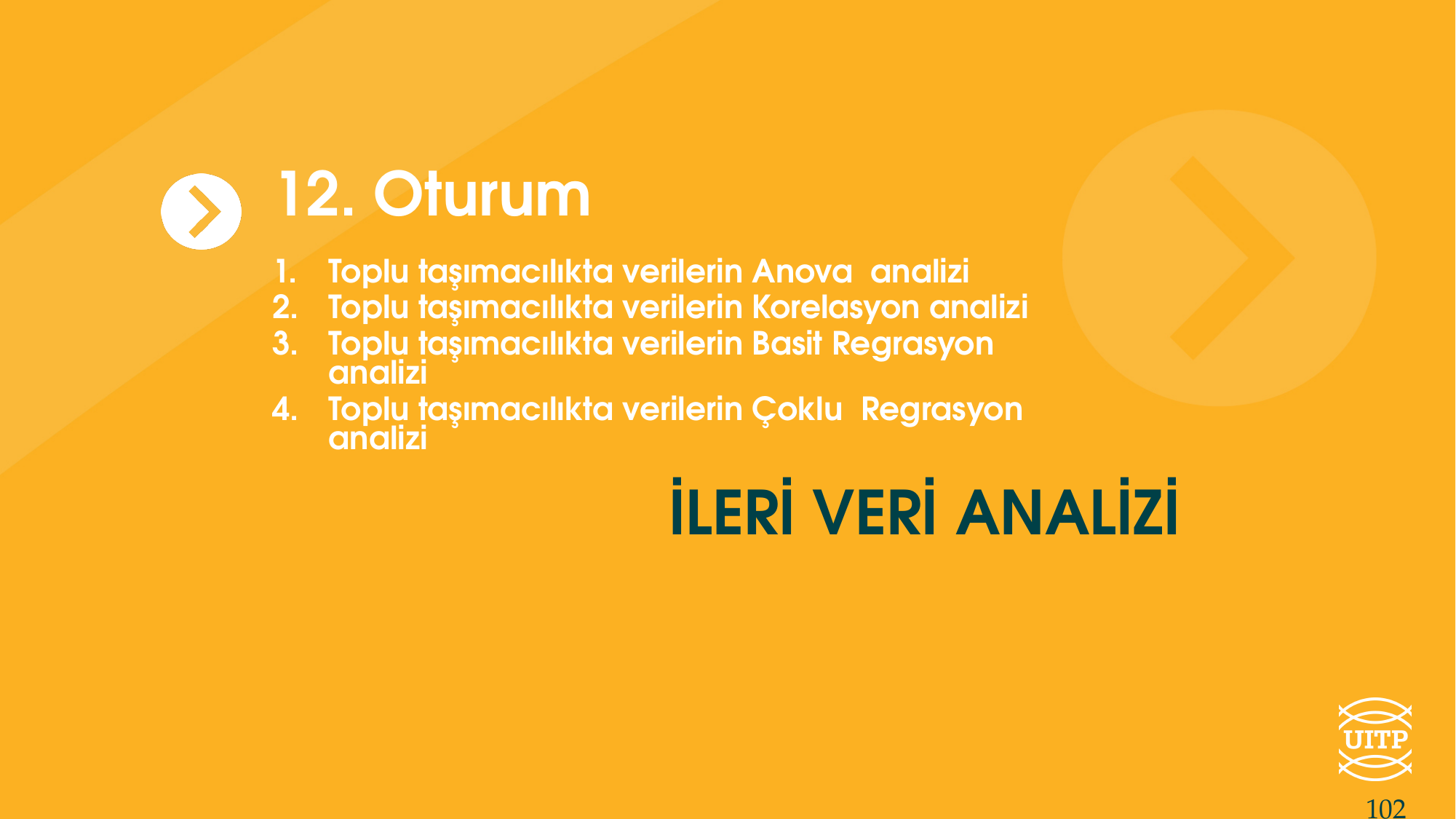

12. Oturum
Toplu taşımacılıkta verilerin Anova  analizi
Toplu taşımacılıkta verilerin Korelasyon analizi
Toplu taşımacılıkta verilerin Basit Regrasyon  analizi
Toplu taşımacılıkta verilerin Çoklu  Regrasyon analizi
ileri Veri Analizi

102